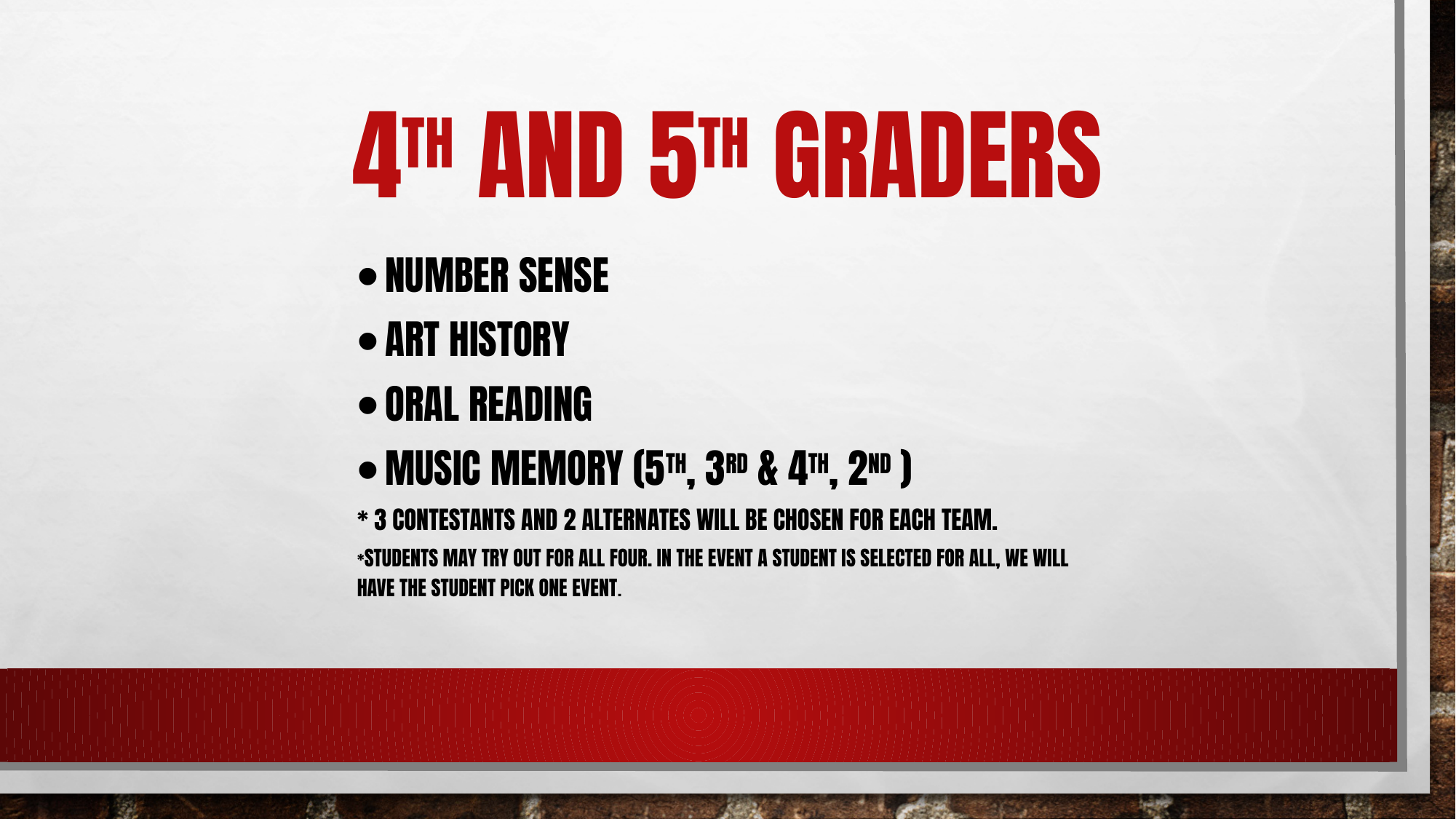

# 4th and 5th Graders
Number Sense
Art History
Oral Reading
Music Memory (5th, 3rd & 4th, 2nd )
* 3 contestants and 2 alternates will be chosen for each team.
*Students may try out for all four. In the event a student is selected for all, we will have the student pick one event.